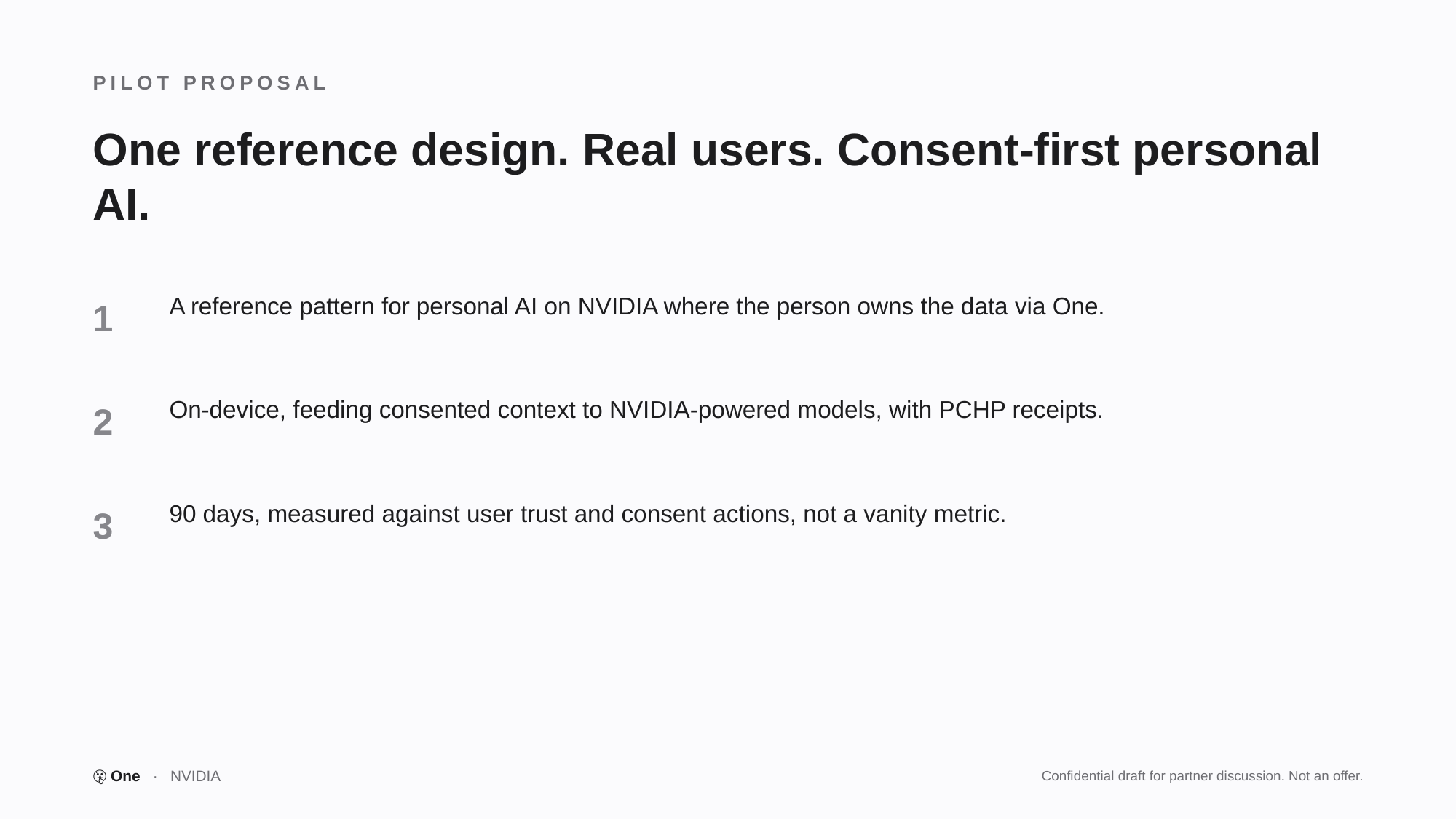

PILOT PROPOSAL
One reference design. Real users. Consent-first personal AI.
1
A reference pattern for personal AI on NVIDIA where the person owns the data via One.
2
On-device, feeding consented context to NVIDIA-powered models, with PCHP receipts.
3
90 days, measured against user trust and consent actions, not a vanity metric.
🤫 One   ·   NVIDIA
Confidential draft for partner discussion. Not an offer.